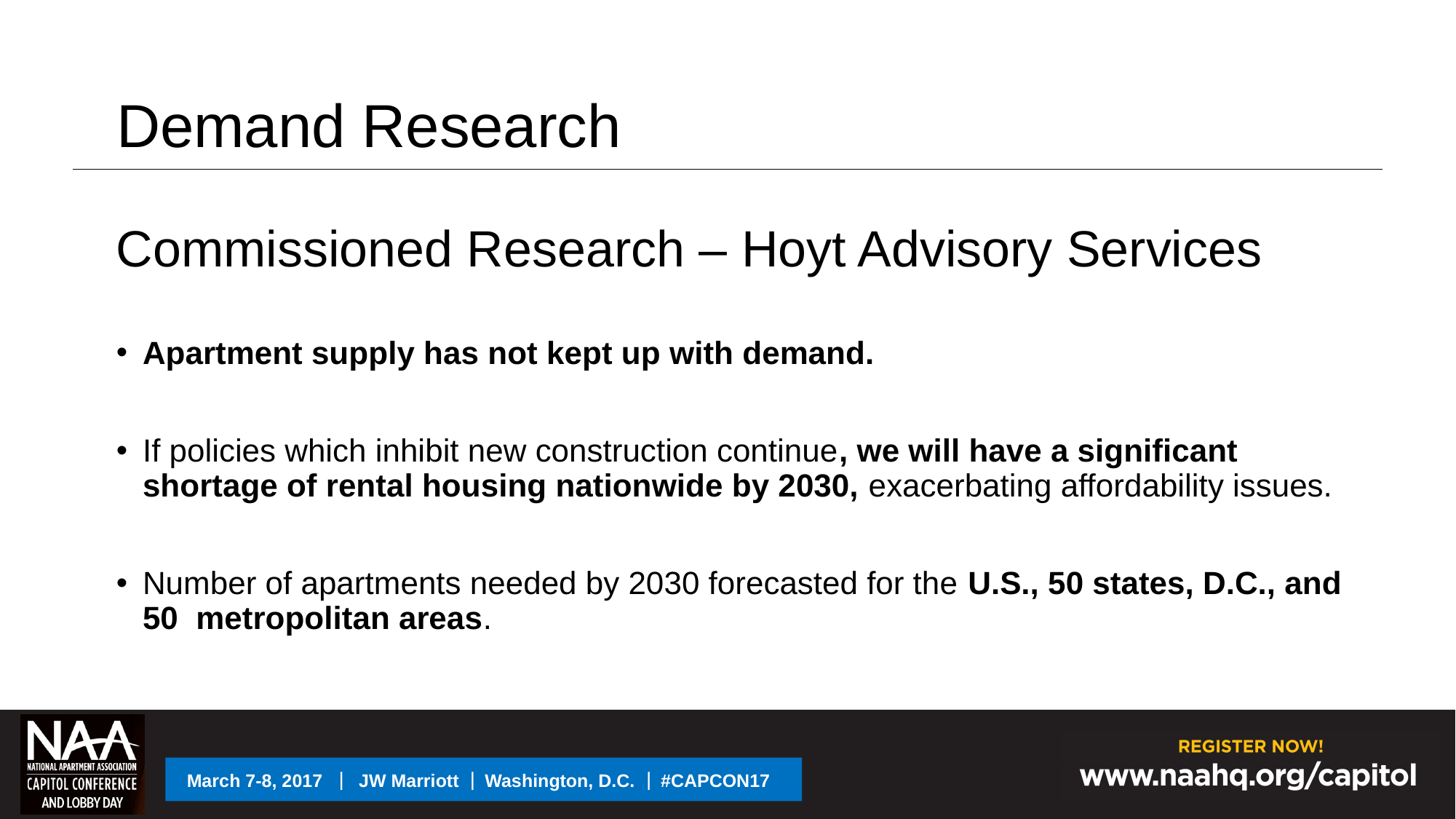

# Demand Research
Commissioned Research – Hoyt Advisory Services

Apartment supply has not kept up with demand.

If policies which inhibit new construction continue, we will have a significant shortage of rental housing nationwide by 2030, exacerbating affordability issues.

Number of apartments needed by 2030 forecasted for the U.S., 50 states, D.C., and 50  metropolitan areas.